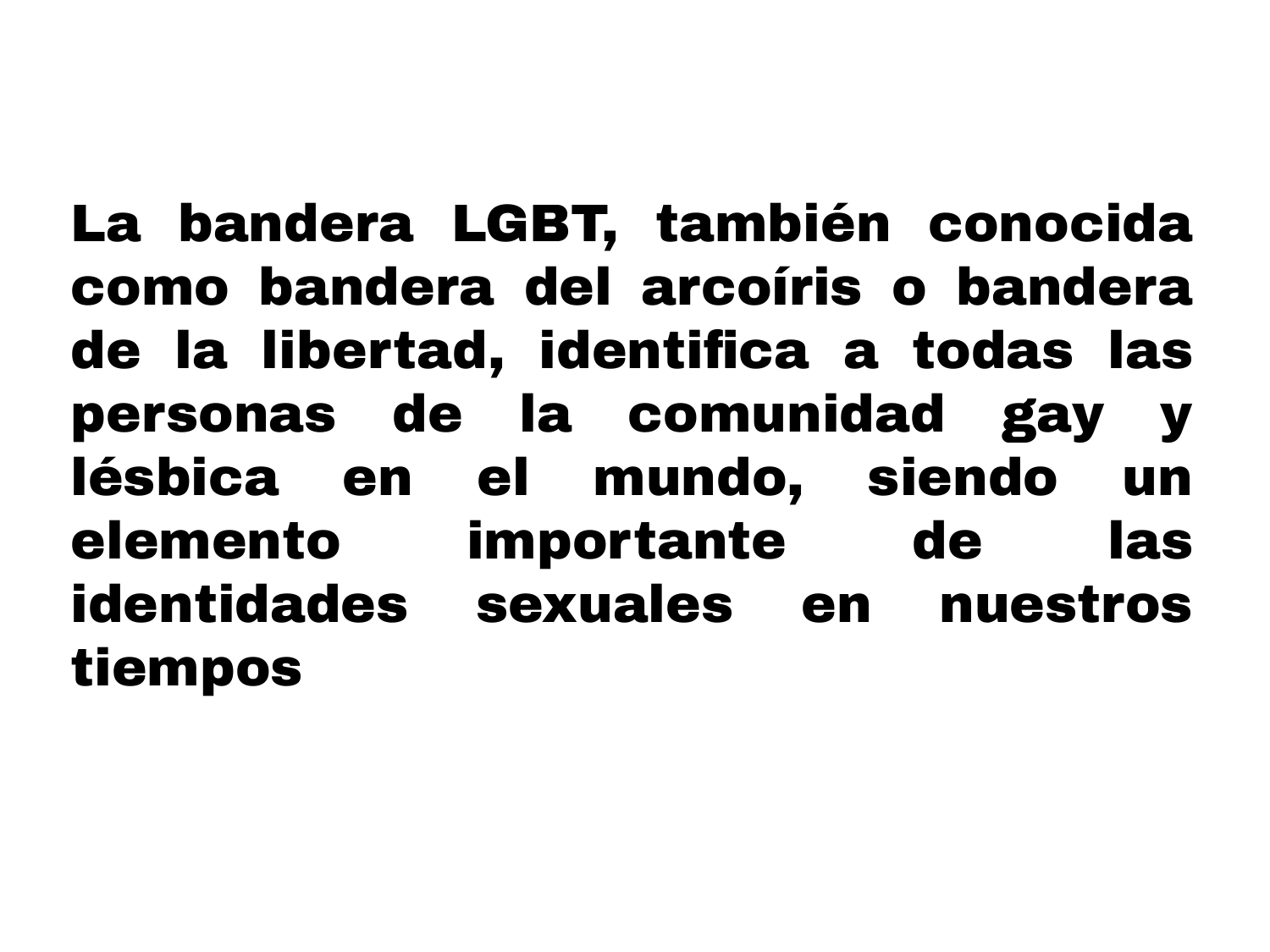

La bandera LGBT, también conocida como bandera del arcoíris o bandera de la libertad, identifica a todas las personas de la comunidad gay y lésbica en el mundo, siendo un elemento importante de las identidades sexuales en nuestros tiempos